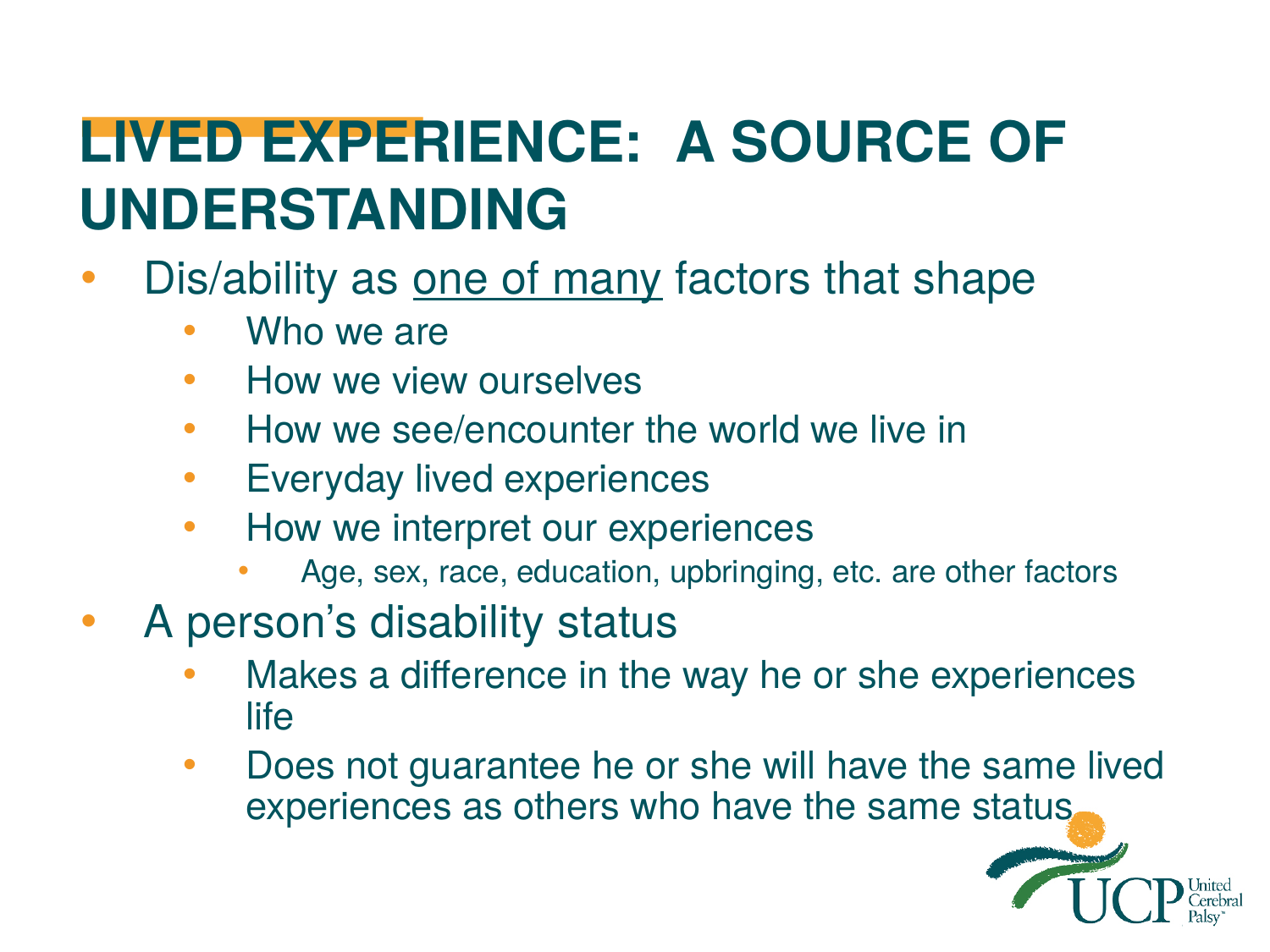

# Lived experience:  A source of understanding
Dis/ability as one of many factors that shape
Who we are
How we view ourselves
How we see/encounter the world we live in
Everyday lived experiences
How we interpret our experiences
Age, sex, race, education, upbringing, etc. are other factors
A person’s disability status
Makes a difference in the way he or she experiences life
Does not guarantee he or she will have the same lived experiences as others who have the same status